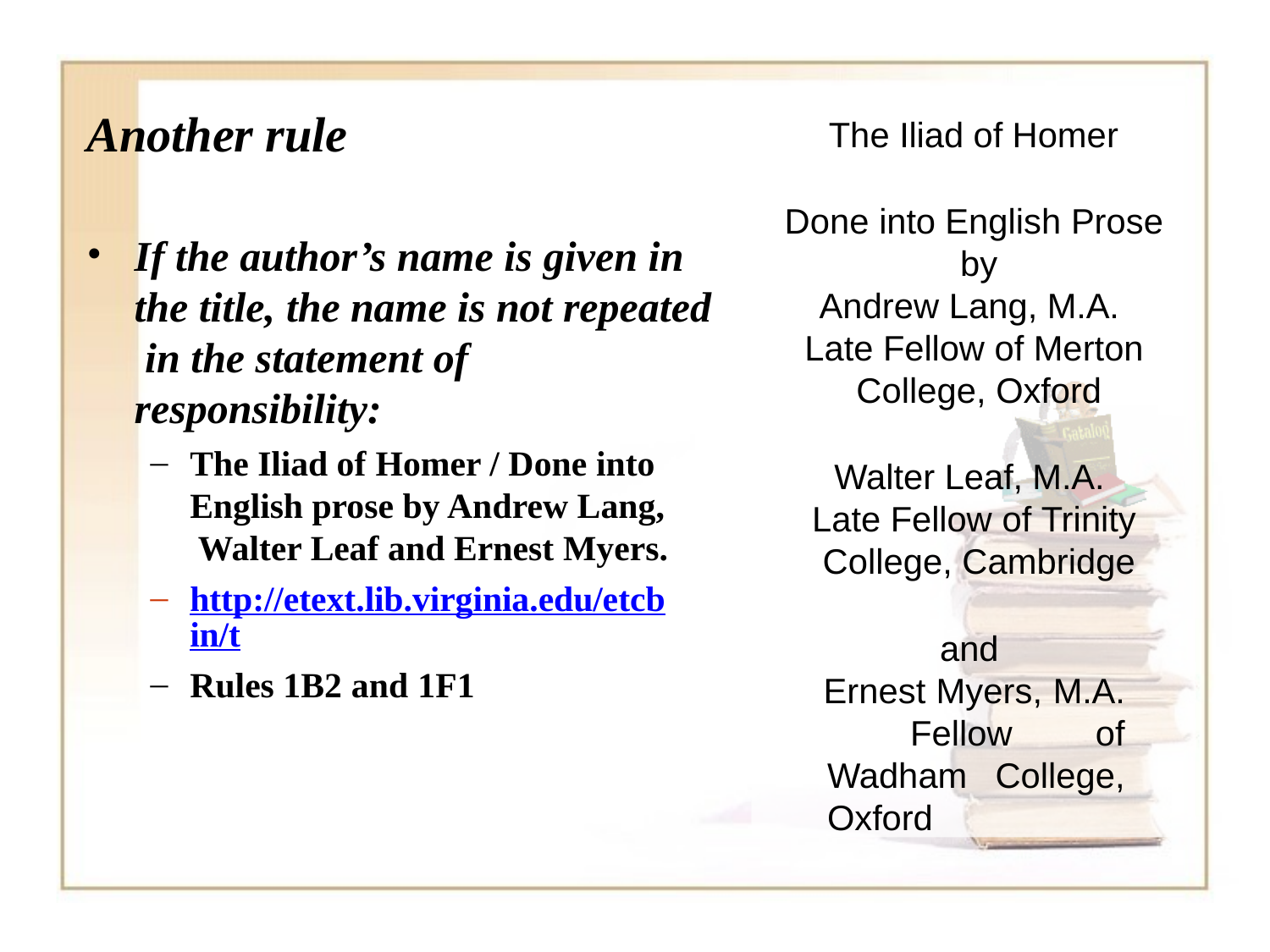

# Another rule
The Iliad of Homer

Done into English Prose  by
Andrew Lang, M.A.  Late Fellow of Merton  College, Oxford

Walter Leaf, M.A.  Late Fellow of Trinity  College, Cambridge

and
Ernest Myers, M.A.  Fellow of Wadham  College, Oxford
If the author’s name is given in  the title, the name is not repeated  in the statement of responsibility:
The Iliad of Homer / Done into  English prose by Andrew Lang,  Walter Leaf and Ernest Myers.
http://etext.lib.virginia.edu/etcbin/t
Rules 1B2 and 1F1